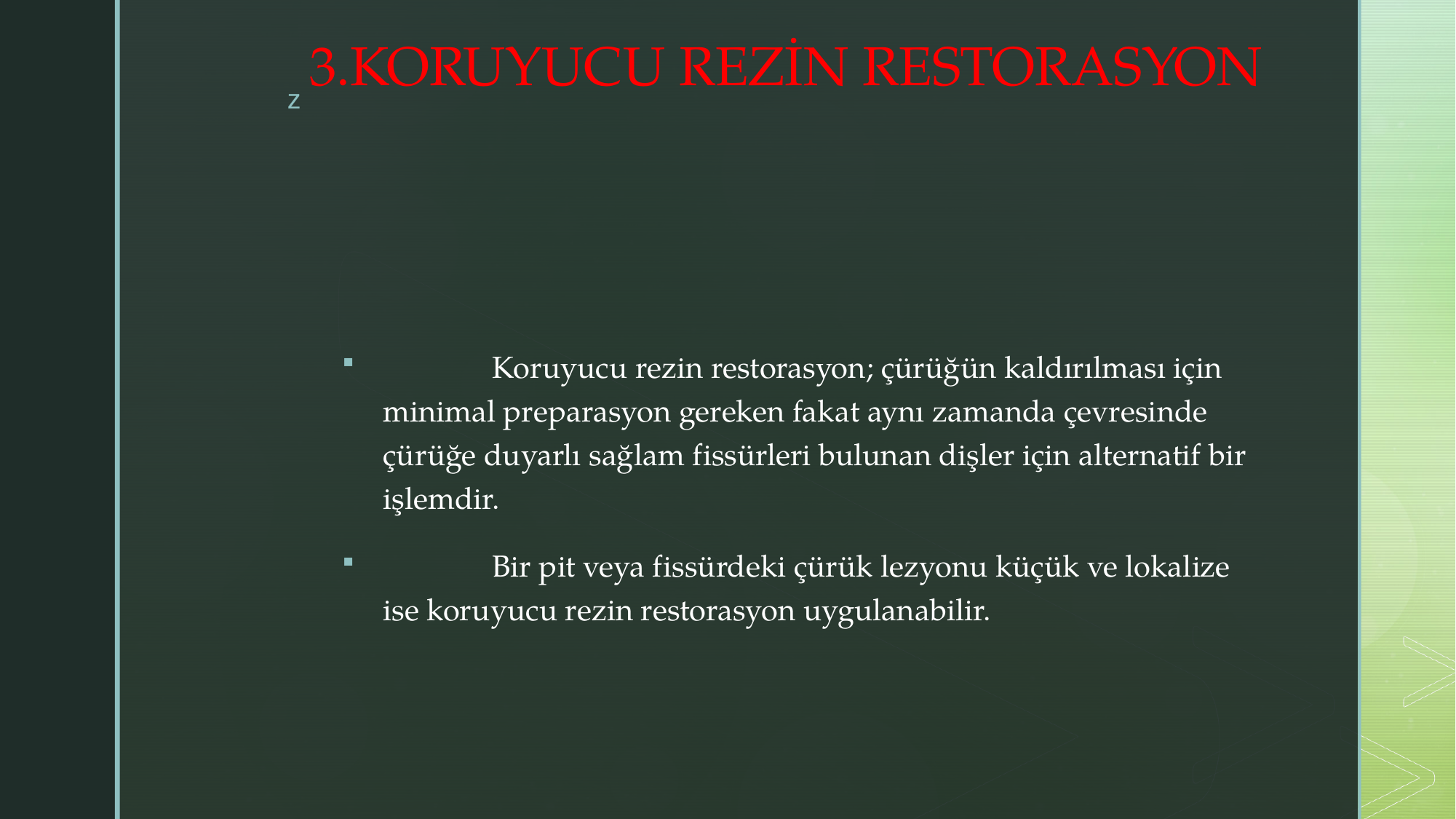

# 3.KORUYUCU REZİN RESTORASYON
	Koruyucu rezin restorasyon; çürüğün kaldırılması için minimal preparasyon gereken fakat aynı zamanda çevresinde çürüğe duyarlı sağlam fissürleri bulunan dişler için alternatif bir işlemdir.
	Bir pit veya fissürdeki çürük lezyonu küçük ve lokalize ise koruyucu rezin restorasyon uygulanabilir.